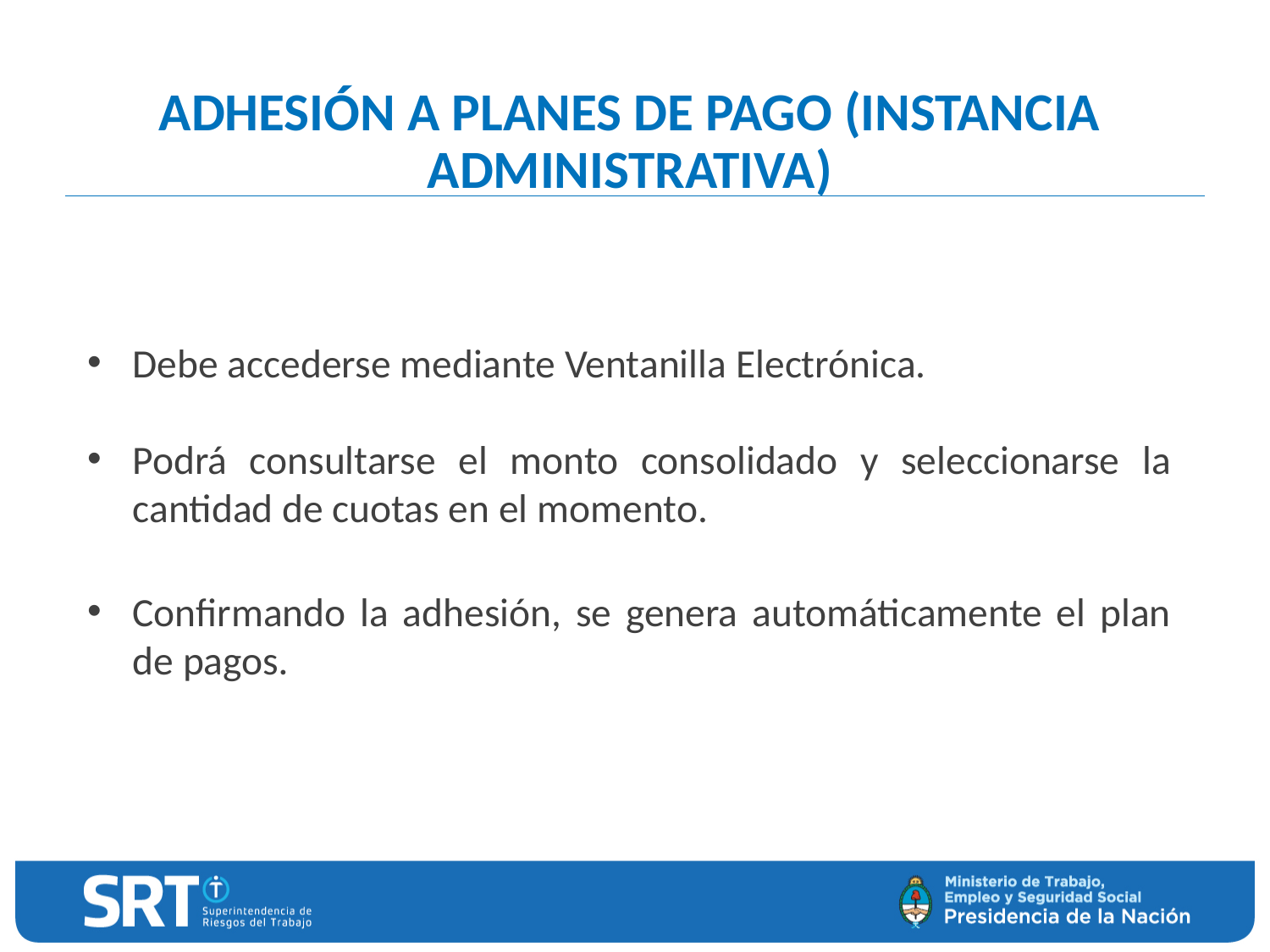

ADHESIÓN A PLANES DE PAGO (INSTANCIA ADMINISTRATIVA)

Debe accederse mediante Ventanilla Electrónica.

Podrá consultarse el monto consolidado y seleccionarse la cantidad de cuotas en el momento.

Confirmando la adhesión, se genera automáticamente el plan de pagos.